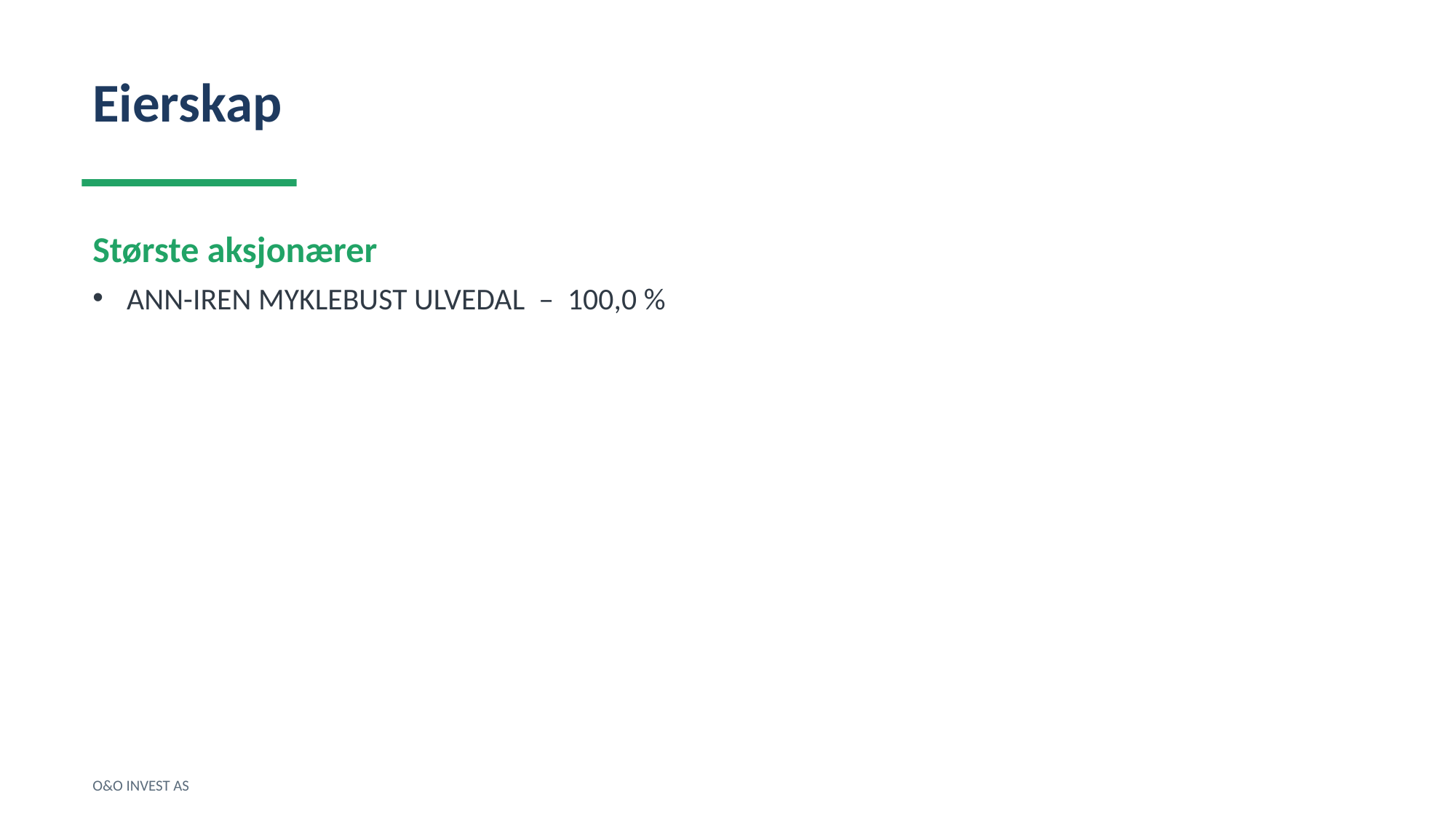

Eierskap

Største aksjonærer
ANN-IREN MYKLEBUST ULVEDAL  –  100,0 %
O&O INVEST AS